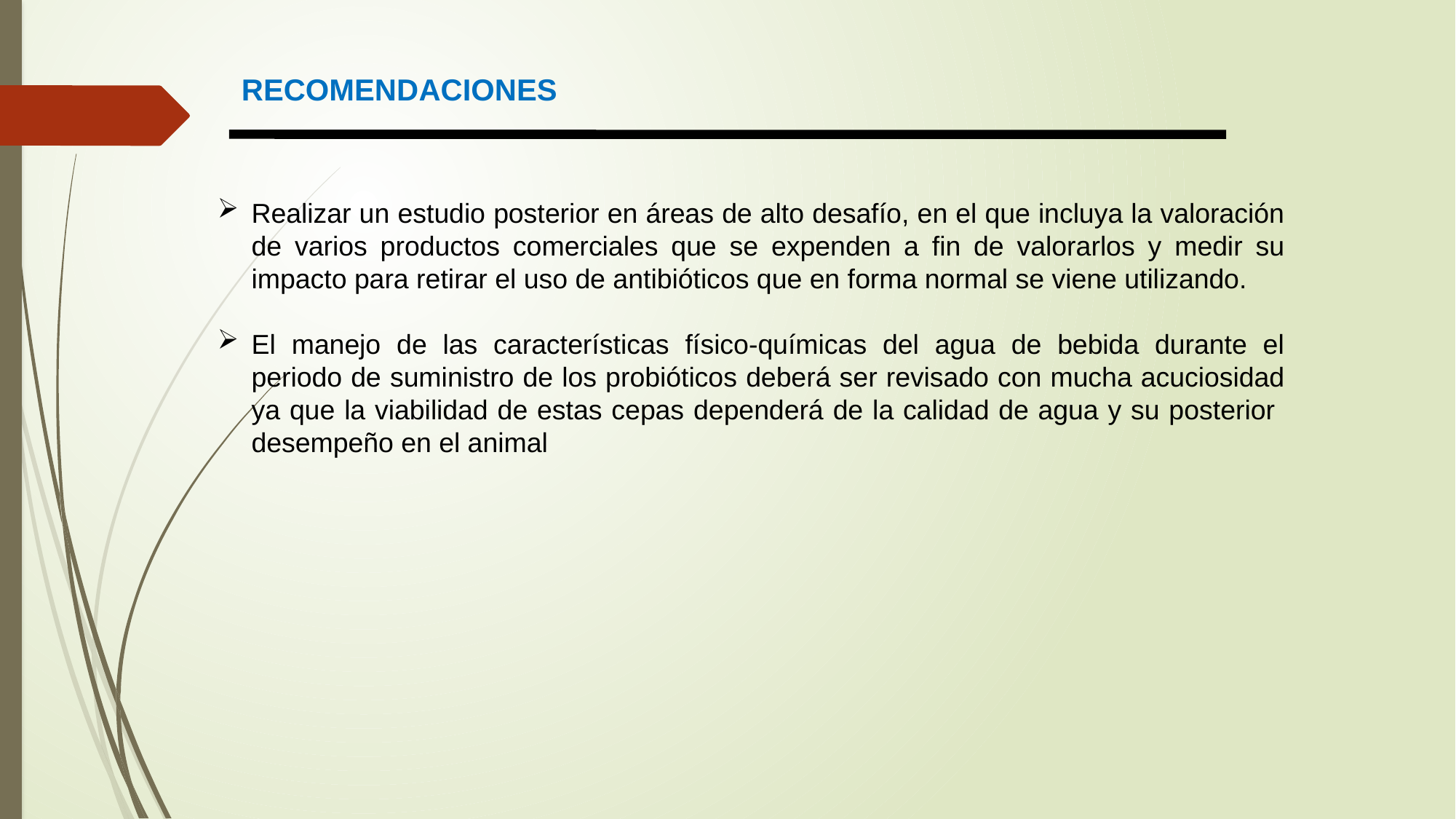

RECOMENDACIONES

Realizar un estudio posterior en áreas de alto desafío, en el que incluya la valoración de varios productos comerciales que se expenden a fin de valorarlos y medir su impacto para retirar el uso de antibióticos que en forma normal se viene utilizando.

El manejo de las características físico-químicas del agua de bebida durante el periodo de suministro de los probióticos deberá ser revisado con mucha acuciosidad ya que la viabilidad de estas cepas dependerá de la calidad de agua y su posterior  desempeño en el animal

.